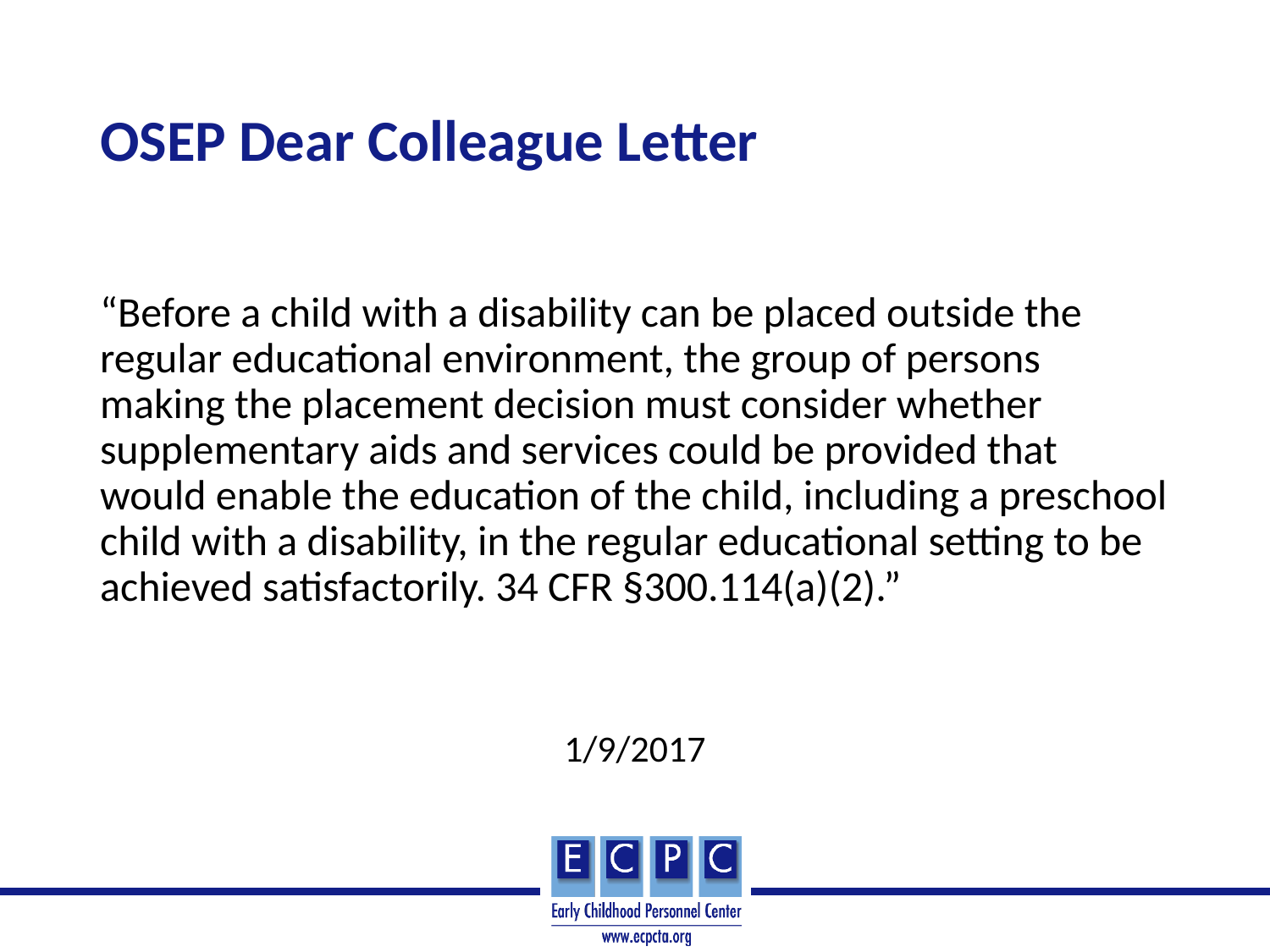

# OSEP Dear Colleague Letter

“Before a child with a disability can be placed outside the regular educational environment, the group of persons making the placement decision must consider whether supplementary aids and services could be provided that would enable the education of the child, including a preschool child with a disability, in the regular educational setting to be achieved satisfactorily. 34 CFR §300.114(a)(2).”

1/9/2017